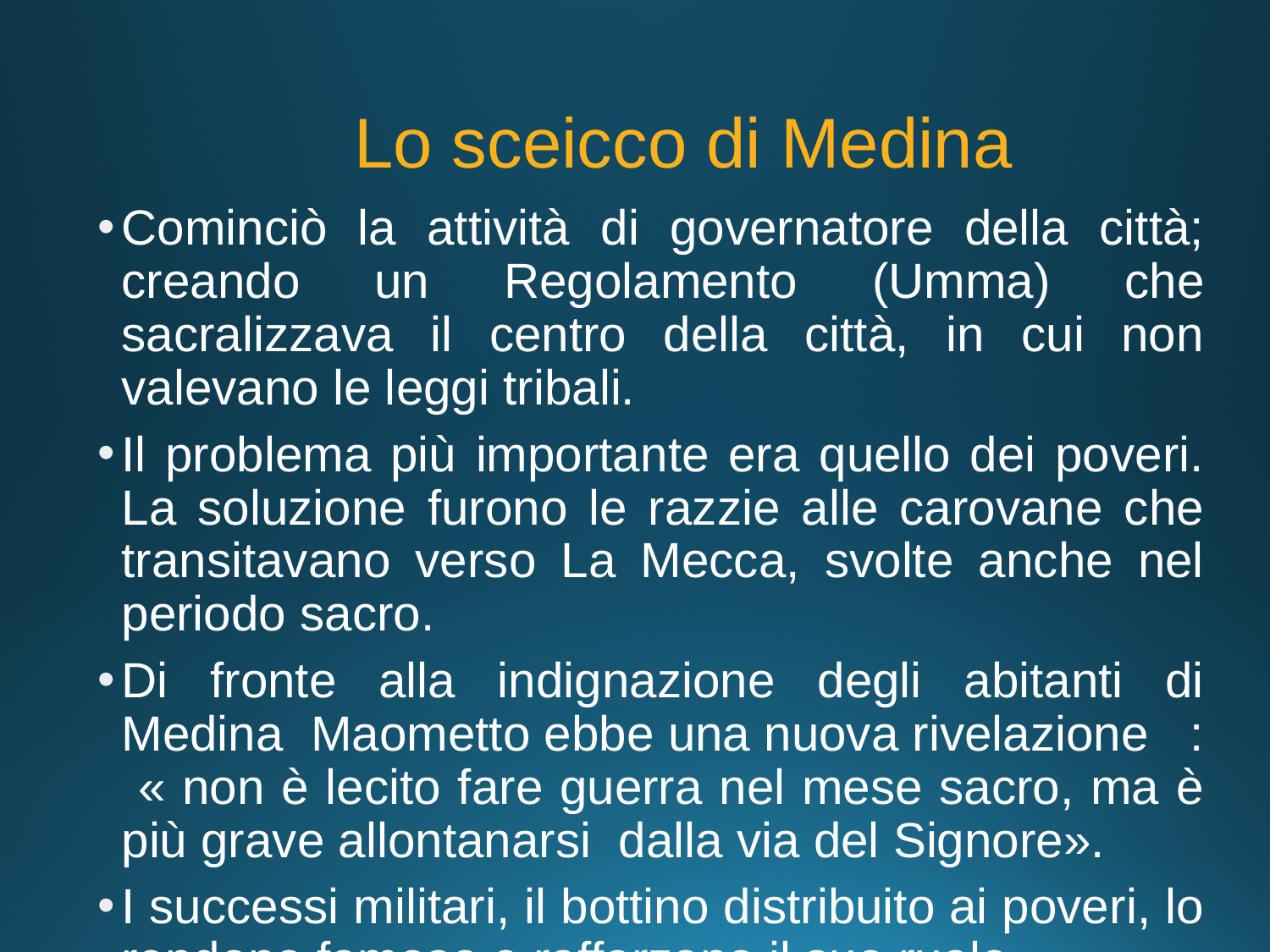

# Lo sceicco di Medina
Cominciò la attività di governatore della città; creando un Regolamento (Umma) che sacralizzava il centro della città, in cui non valevano le leggi tribali.
Il problema più importante era quello dei poveri. La soluzione furono le razzie alle carovane che transitavano verso La Mecca, svolte anche nel periodo sacro.
Di fronte alla indignazione degli abitanti di Medina  Maometto ebbe una nuova rivelazione   :  « non è lecito fare guerra nel mese sacro, ma è più grave allontanarsi  dalla via del Signore».
I successi militari, il bottino distribuito ai poveri, lo rendono famoso e rafforzano il suo ruolo.